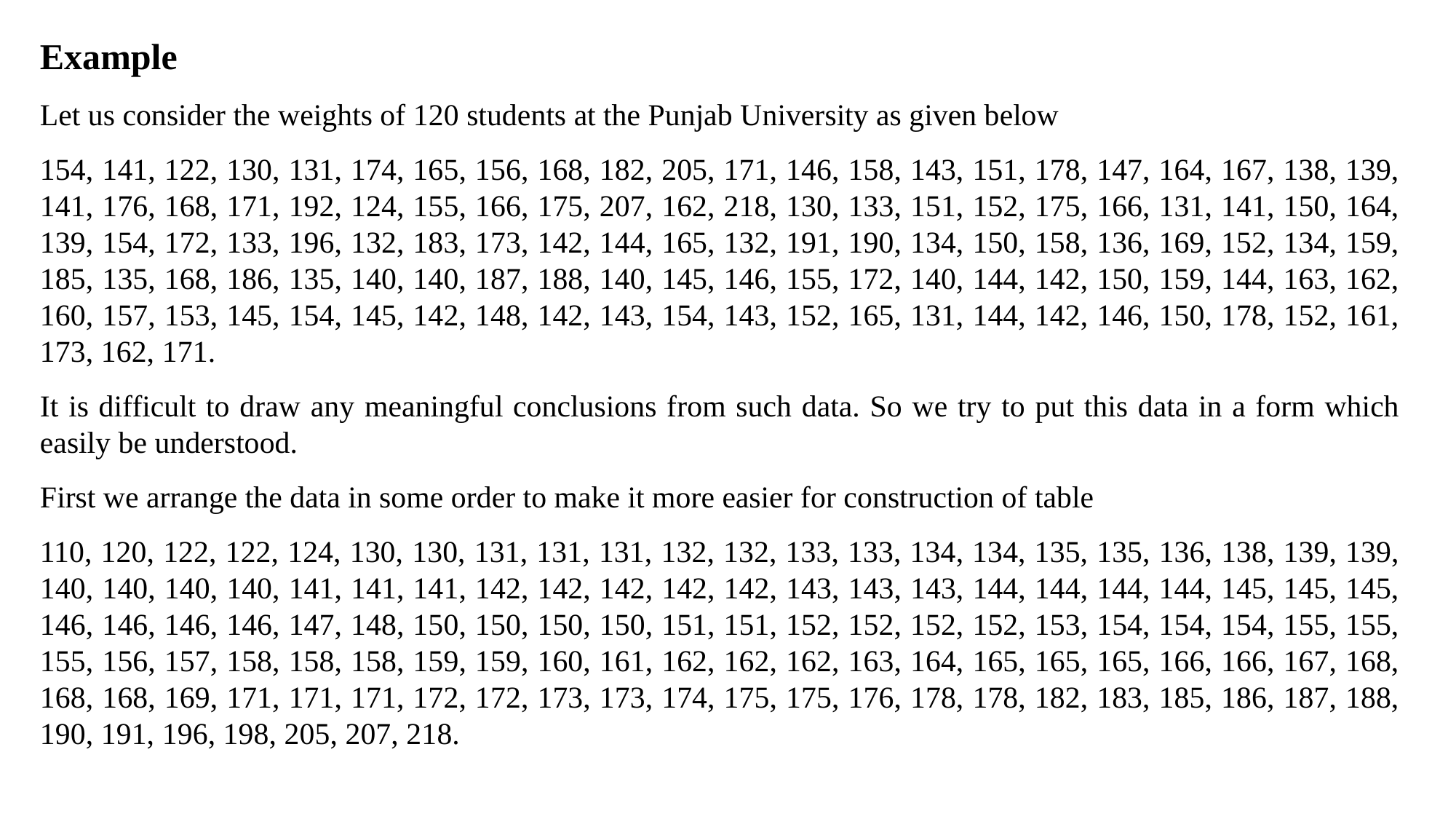

Example
Let us consider the weights of 120 students at the Punjab University as given below
154, 141, 122, 130, 131, 174, 165, 156, 168, 182, 205, 171, 146, 158, 143, 151, 178, 147, 164, 167, 138, 139, 141, 176, 168, 171, 192, 124, 155, 166, 175, 207, 162, 218, 130, 133, 151, 152, 175, 166, 131, 141, 150, 164, 139, 154, 172, 133, 196, 132, 183, 173, 142, 144, 165, 132, 191, 190, 134, 150, 158, 136, 169, 152, 134, 159, 185, 135, 168, 186, 135, 140, 140, 187, 188, 140, 145, 146, 155, 172, 140, 144, 142, 150, 159, 144, 163, 162, 160, 157, 153, 145, 154, 145, 142, 148, 142, 143, 154, 143, 152, 165, 131, 144, 142, 146, 150, 178, 152, 161, 173, 162, 171.
It is difficult to draw any meaningful conclusions from such data. So we try to put this data in a form which easily be understood.
First we arrange the data in some order to make it more easier for construction of table
110, 120, 122, 122, 124, 130, 130, 131, 131, 131, 132, 132, 133, 133, 134, 134, 135, 135, 136, 138, 139, 139, 140, 140, 140, 140, 141, 141, 141, 142, 142, 142, 142, 142, 143, 143, 143, 144, 144, 144, 144, 145, 145, 145, 146, 146, 146, 146, 147, 148, 150, 150, 150, 150, 151, 151, 152, 152, 152, 152, 153, 154, 154, 154, 155, 155, 155, 156, 157, 158, 158, 158, 159, 159, 160, 161, 162, 162, 162, 163, 164, 165, 165, 165, 166, 166, 167, 168, 168, 168, 169, 171, 171, 171, 172, 172, 173, 173, 174, 175, 175, 176, 178, 178, 182, 183, 185, 186, 187, 188, 190, 191, 196, 198, 205, 207, 218.